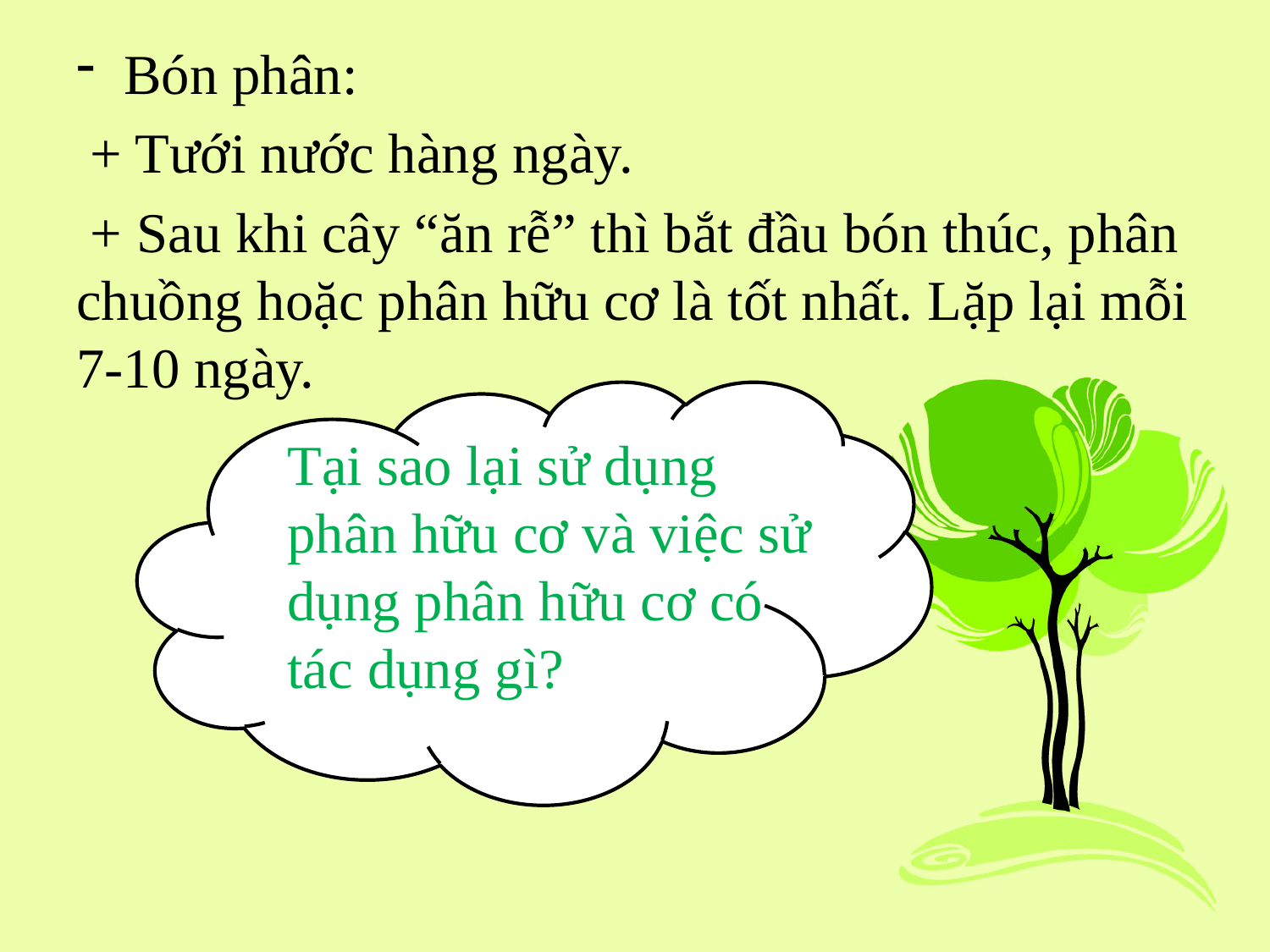

Bón phân:
 + Tưới nước hàng ngày.
 + Sau khi cây “ăn rễ” thì bắt đầu bón thúc, phân chuồng hoặc phân hữu cơ là tốt nhất. Lặp lại mỗi 7-10 ngày.

Tại sao lại sử dụng phân hữu cơ và việc sử dụng phân hữu cơ có tác dụng gì?